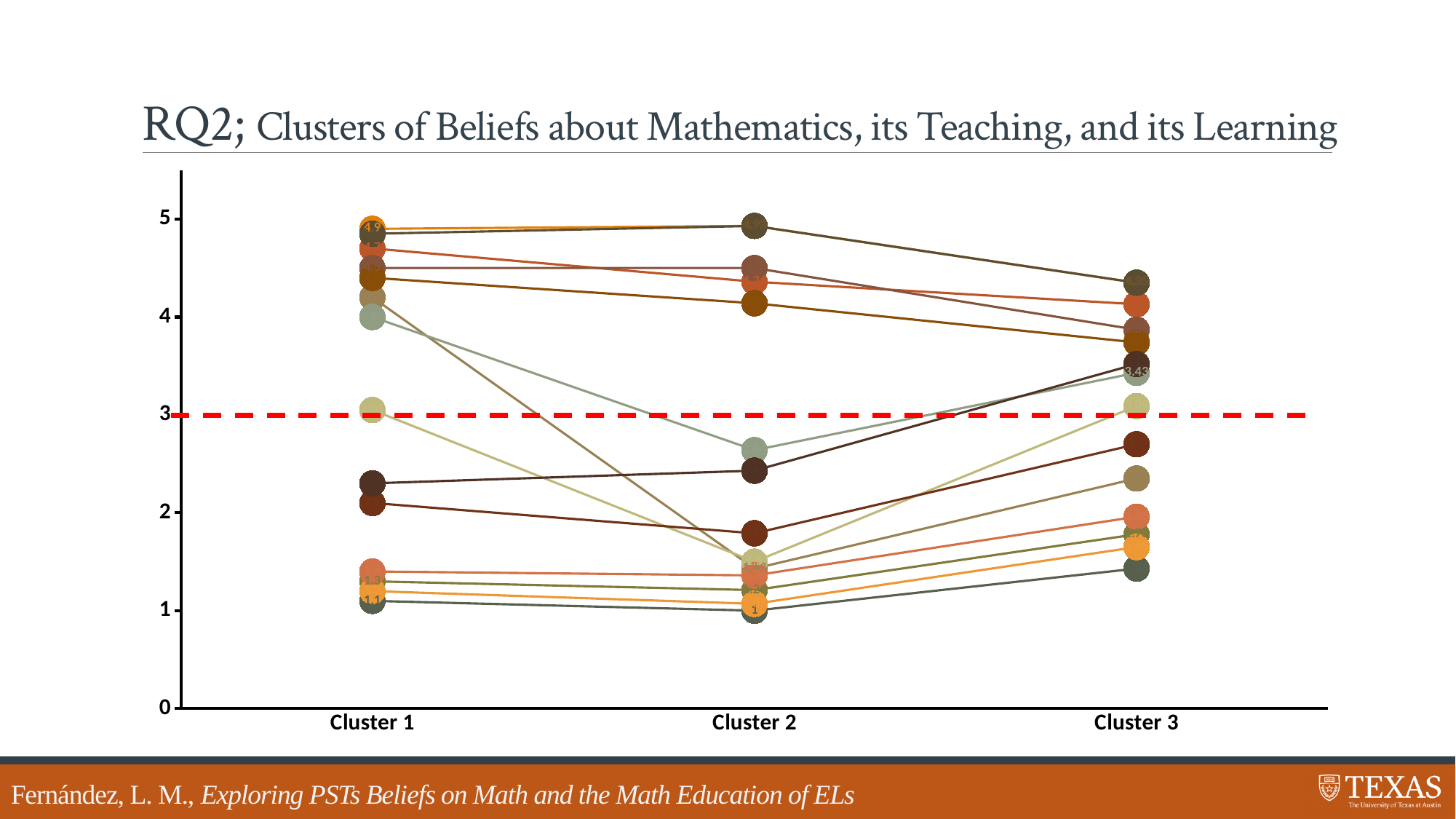

# RQ2; Clusters of Beliefs about Mathematics, its Teaching, and its Learning

### Chart

| Category | Students should share their problem-solving thinking and approaches with other students. | Mathematics can be thought as a language that must be meaningful if students are to communicate and apply mathematics productively. | A major goal of mathematics instruction is to help children develop the belief that they have the power to control their own success in mathematics. | Children should be encouraged to justify their solutions, thinking, and conjectures in a single way. | The mathematics curriculum consists of several discrete strands such as computation, geometry, and measurement which can best be taught in isolation. | Learning mathematics is a process in which students absorb information, storing it in easily retrievable fragments as a result of repeated practice and reinforcement. | A demonstration of good reasoning should be regraded even more than students' ability to find correct answers. | Some people are good at mathematics and some aren't. | In mathematics something is either right or it is wrong. | Good mathematics teachers show students lots of different ways to look at the same question. | Math problems can be done correctly in only one way. | Males are better at math than females. | Some ethnic groups are better at math than others. | To be good in math you must be able to solve problems quickly. |
|---|---|---|---|---|---|---|---|---|---|---|---|---|---|---|
| Cluster 1 | 4.9 | 4.7 | 4.5 | 4.2 | 3.05 | 4.0 | 4.4 | 2.1 | 2.3 | 4.85 | 1.3 | 1.1 | 1.2 | 1.4 |
| Cluster 2 | 4.93 | 4.36 | 4.5 | 1.43 | 1.5 | 2.64 | 4.14 | 1.79 | 2.43 | 4.93 | 1.21 | 1.0 | 1.07 | 1.36 |
| Cluster 3 | 4.35 | 4.13 | 3.87 | 2.35 | 3.09 | 3.43 | 3.74 | 2.7 | 3.52 | 4.35 | 1.78 | 1.43 | 1.65 | 1.96 |
Fernández, L. M., Exploring PSTs Beliefs on Math and the Math Education of ELs